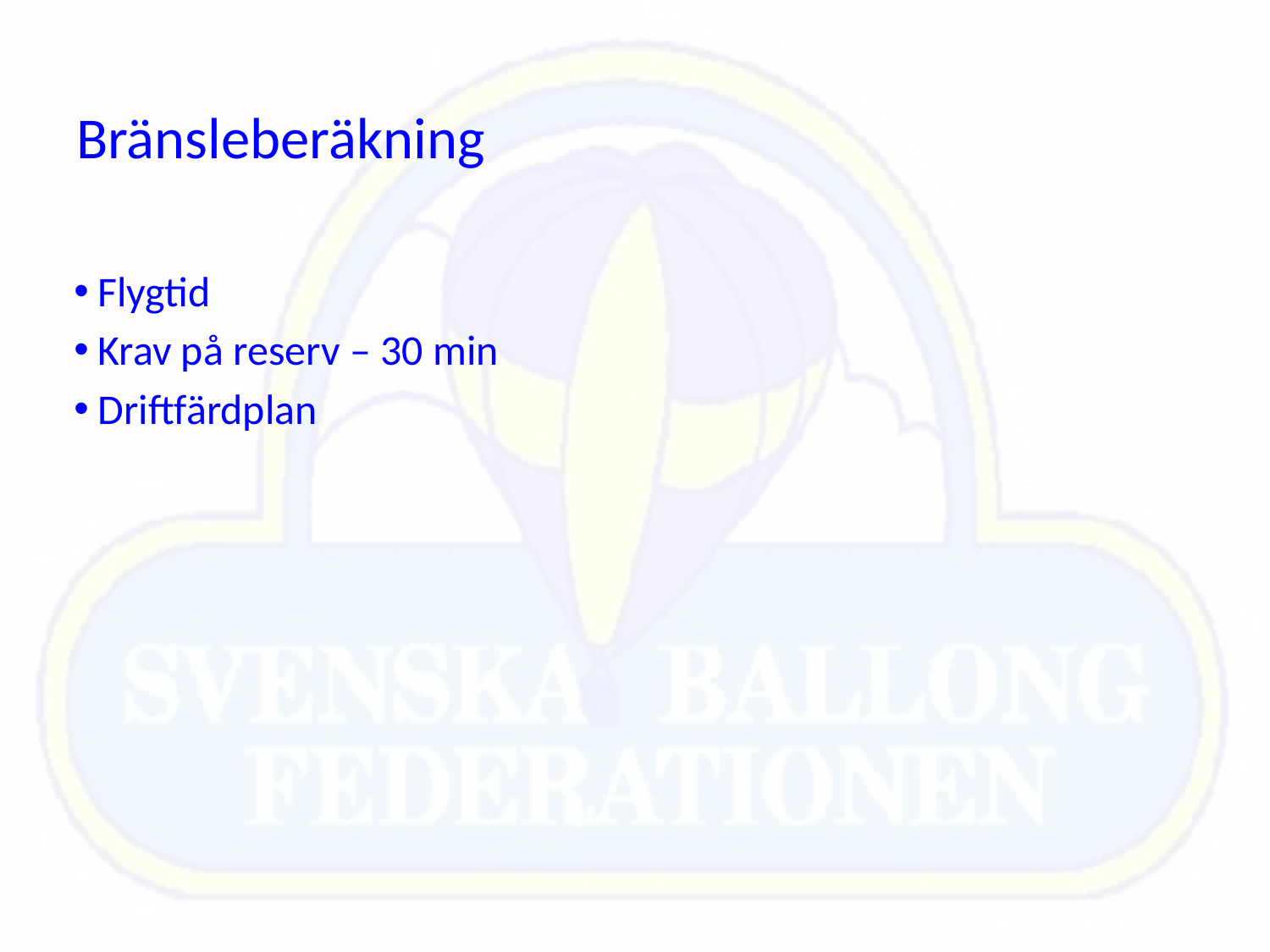

# Bränsleberäkning
Flygtid
Krav på reserv – 30 min
Driftfärdplan